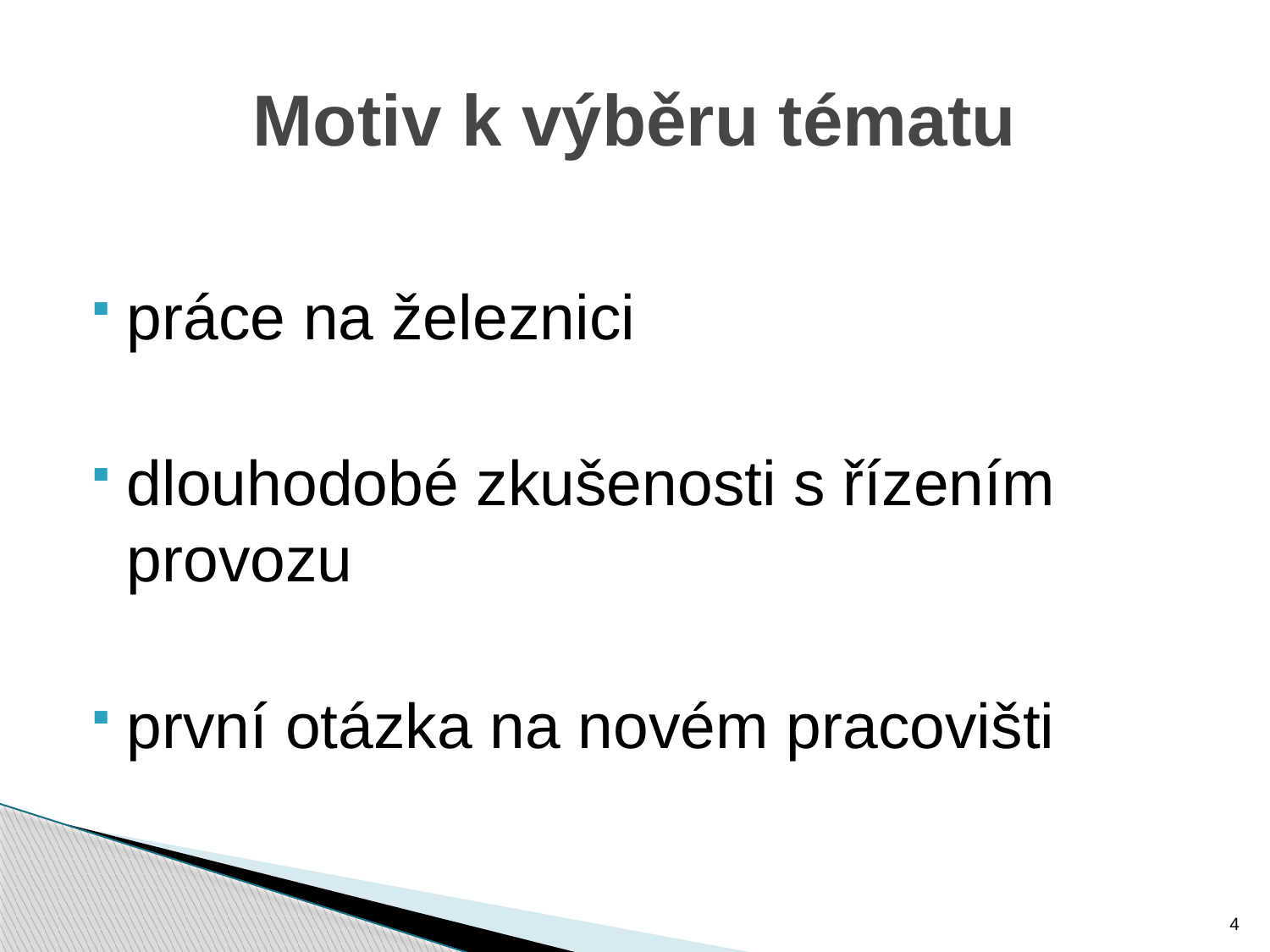

# Motiv k výběru tématu

práce na železnici

dlouhodobé zkušenosti s řízením provozu

první otázka na novém pracovišti
4